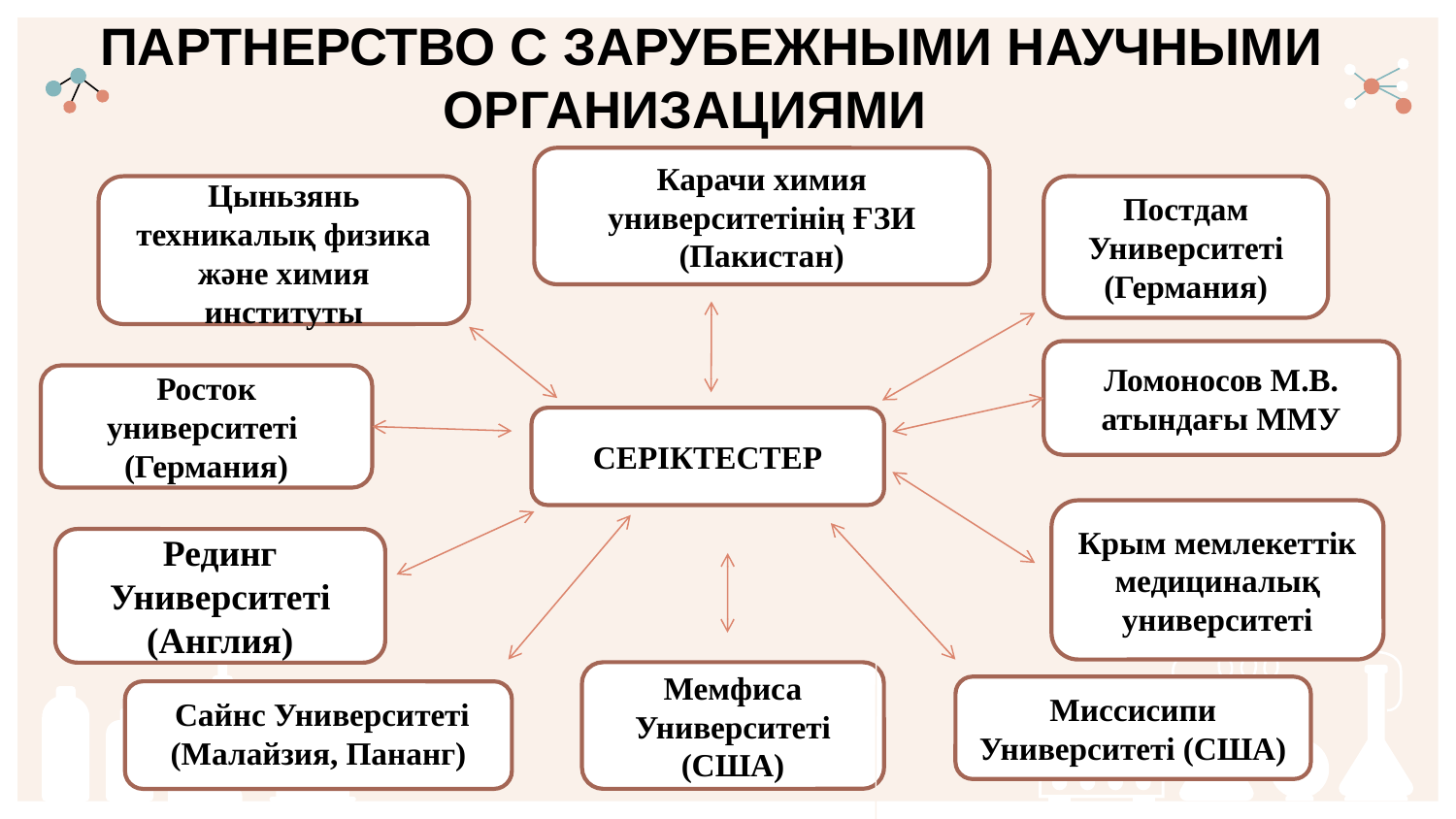

Партнерство с зарубежными научными организациями

Карачи химия университетінің ҒЗИ (Пакистан)

Цыньзянь техникалық физика және химия институты

Постдам Университеті
(Германия)
Ломоносов М.В. атындағы ММУ
Росток университеті
(Германия)
СЕРІКТЕСТЕР

Крым мемлекеттік медициналық университеті

Рединг Университеті
(Англия)

Мемфиса
Университеті
(США)

Миссисипи
Университеті (США)

 Сайнс Университеті (Малайзия, Пананг)